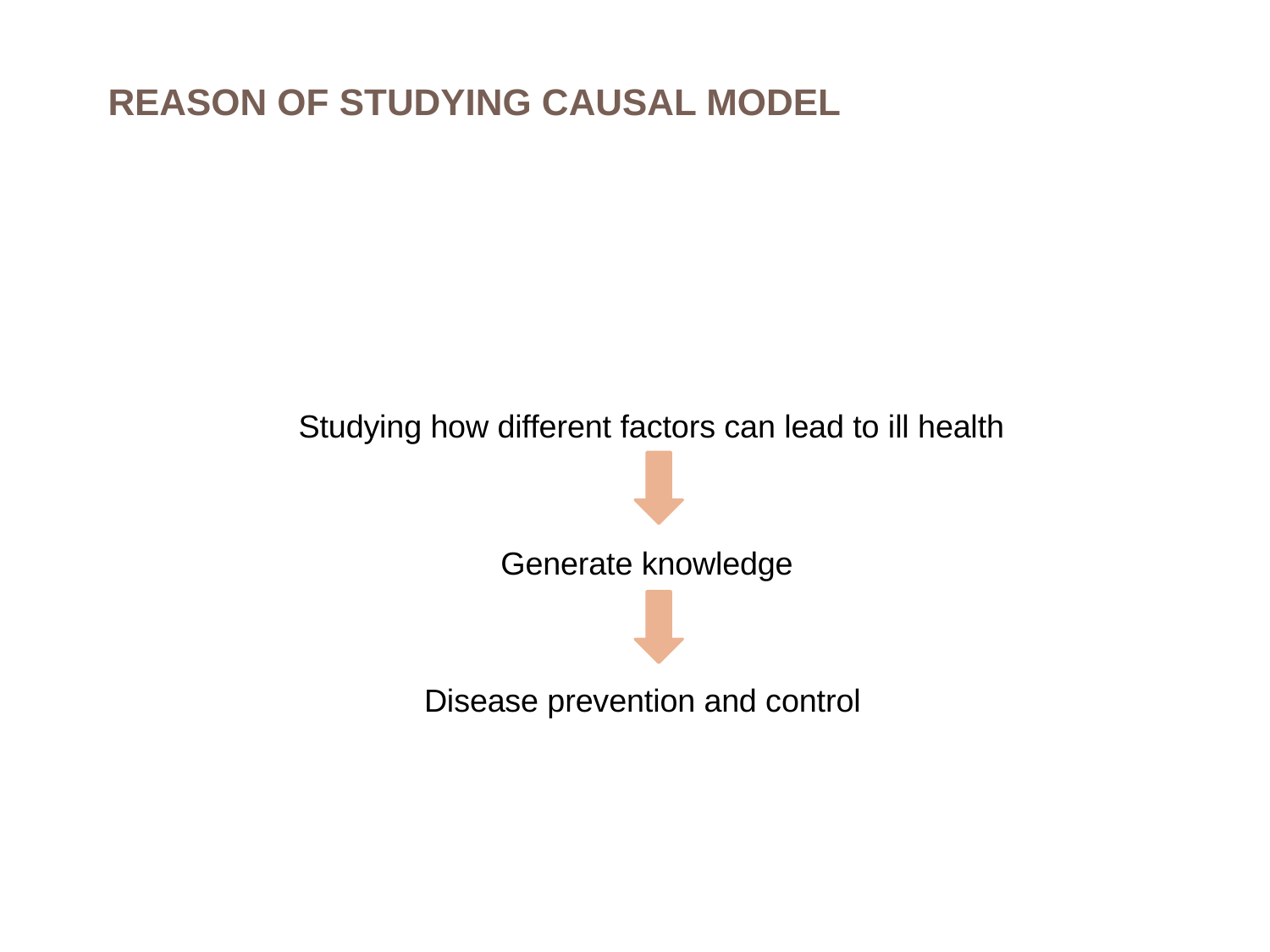

# REASON OF STUDYING CAUSAL MODEL

Studying how different factors can lead to ill health

Generate knowledge

Disease prevention and control